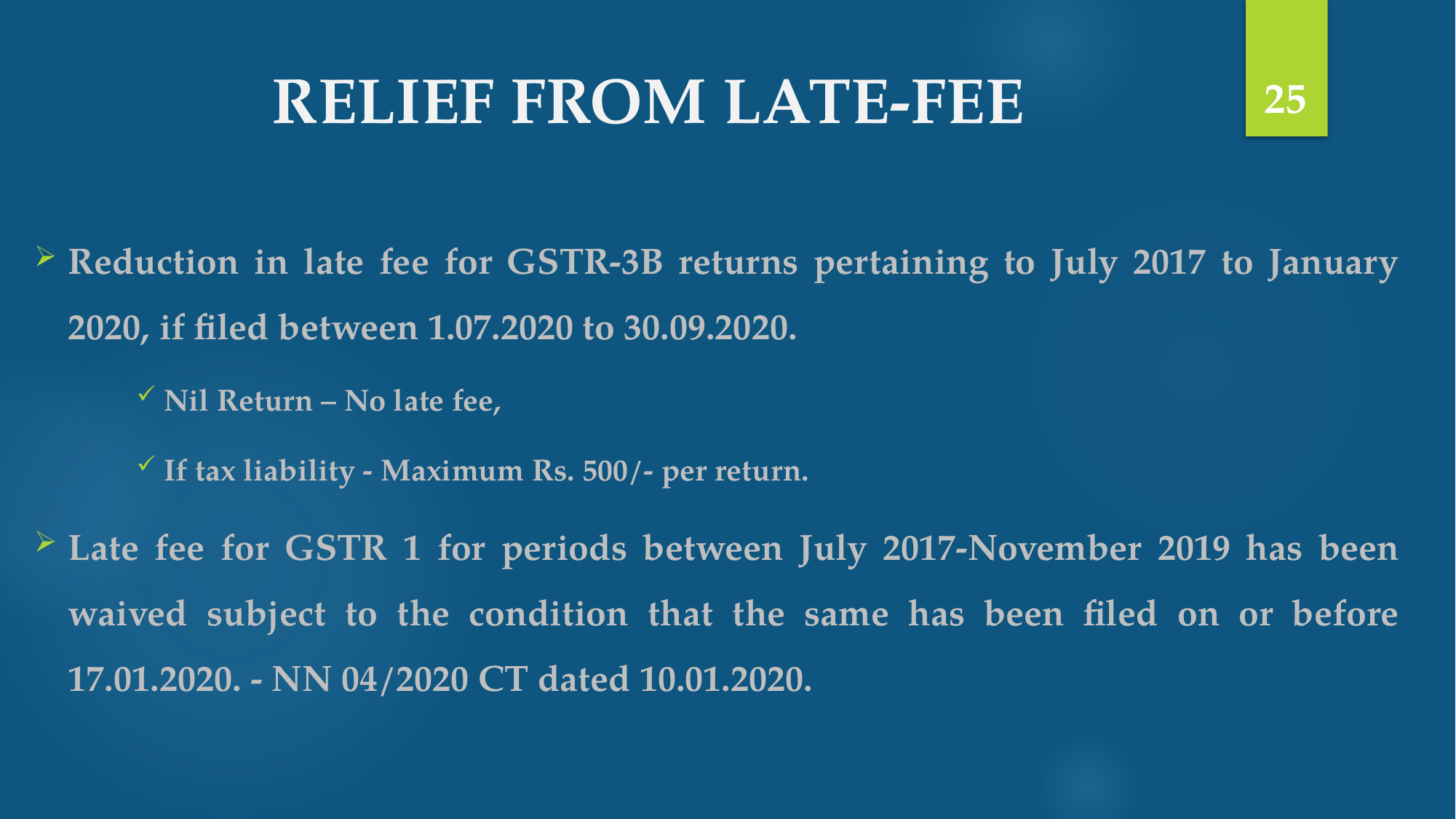

25
# RELIEF FROM LATE-FEE
Reduction in late fee for GSTR-3B returns pertaining to July 2017 to January 2020, if filed between 1.07.2020 to 30.09.2020.
Nil Return – No late fee,
If tax liability - Maximum Rs. 500/- per return.
Late fee for GSTR 1 for periods between July 2017-November 2019 has been waived subject to the condition that the same has been filed on or before 17.01.2020. - NN 04/2020 CT dated 10.01.2020.